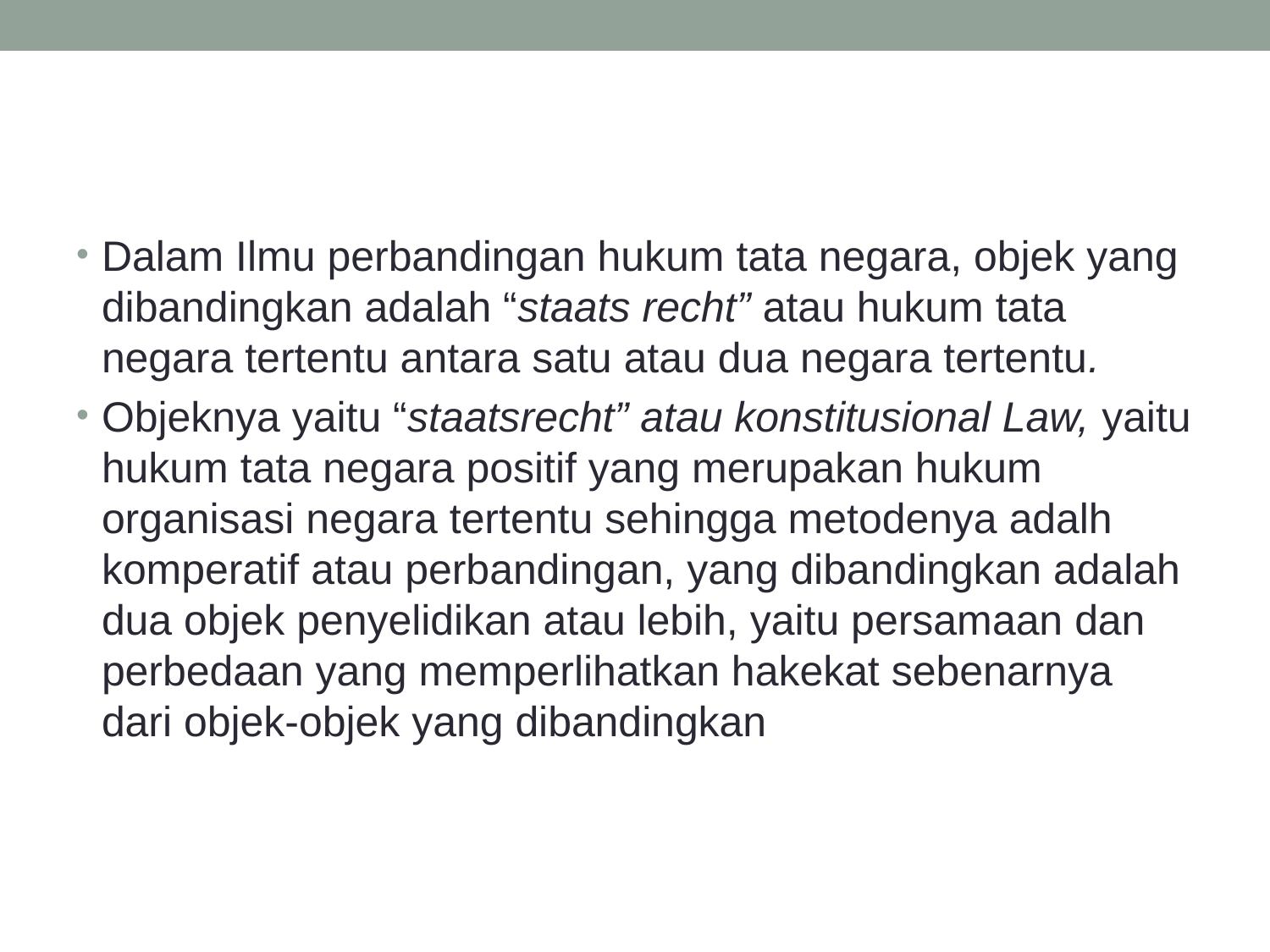

#
Dalam Ilmu perbandingan hukum tata negara, objek yang dibandingkan adalah “staats recht” atau hukum tata negara tertentu antara satu atau dua negara tertentu.
Objeknya yaitu “staatsrecht” atau konstitusional Law, yaitu hukum tata negara positif yang merupakan hukum organisasi negara tertentu sehingga metodenya adalh komperatif atau perbandingan, yang dibandingkan adalah dua objek penyelidikan atau lebih, yaitu persamaan dan perbedaan yang memperlihatkan hakekat sebenarnya dari objek-objek yang dibandingkan